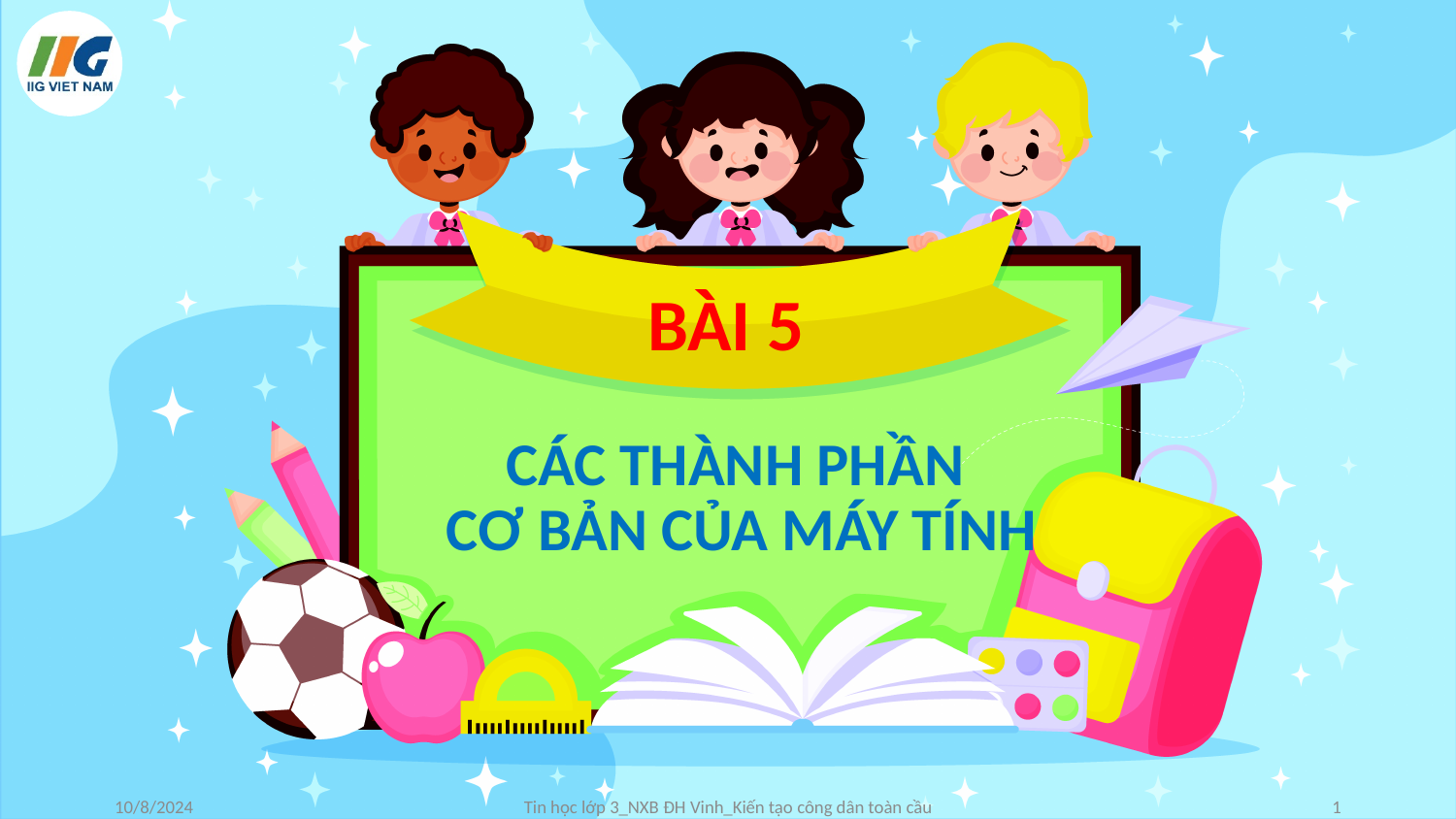

BÀI 5
# CÁC THÀNH PHẦN CƠ BẢN CỦA MÁY TÍNH
10/8/2024
Tin học lớp 3_NXB ĐH Vinh_Kiến tạo công dân toàn cầu
1